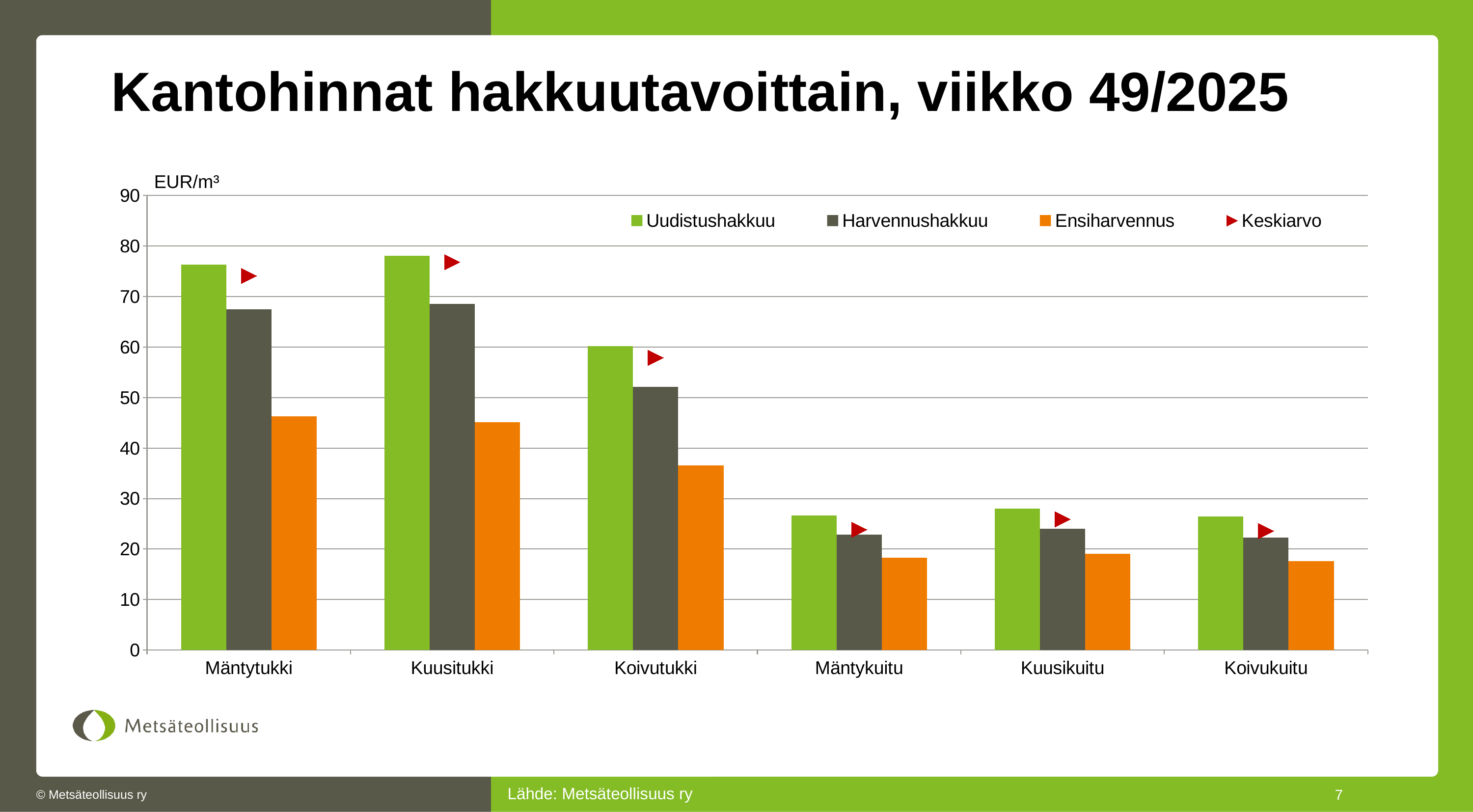

# Kantohinnat hakkuutavoittain, viikko 49/2025
EUR/m³

### Chart

| Category | Uudistushakkuu | Harvennushakkuu | Ensiharvennus | Keskiarvo |
|---|---|---|---|---|
| Mäntytukki | 76.30558743291125 | 67.49059521449227 | 46.255259122601046 | 74.0946953375675 |
| Kuusitukki | 78.11737611469991 | 68.58747376085276 | 45.091125302434286 | 76.81120363320157 |
| Koivutukki | 60.169181517949575 | 52.1090501821971 | 36.57330354649539 | 57.87679853782442 |
| Mäntykuitu | 26.67294149525838 | 22.817379660594202 | 18.300101862635838 | 23.845061417562583 |
| Kuusikuitu | 28.00698247864431 | 24.06084786802168 | 19.092532449421174 | 25.906486602387133 |
| Koivukuitu | 26.425611835455747 | 22.316050106906612 | 17.599531867642728 | 23.582447147996984 |
Lähde: Metsäteollisuus ry
7